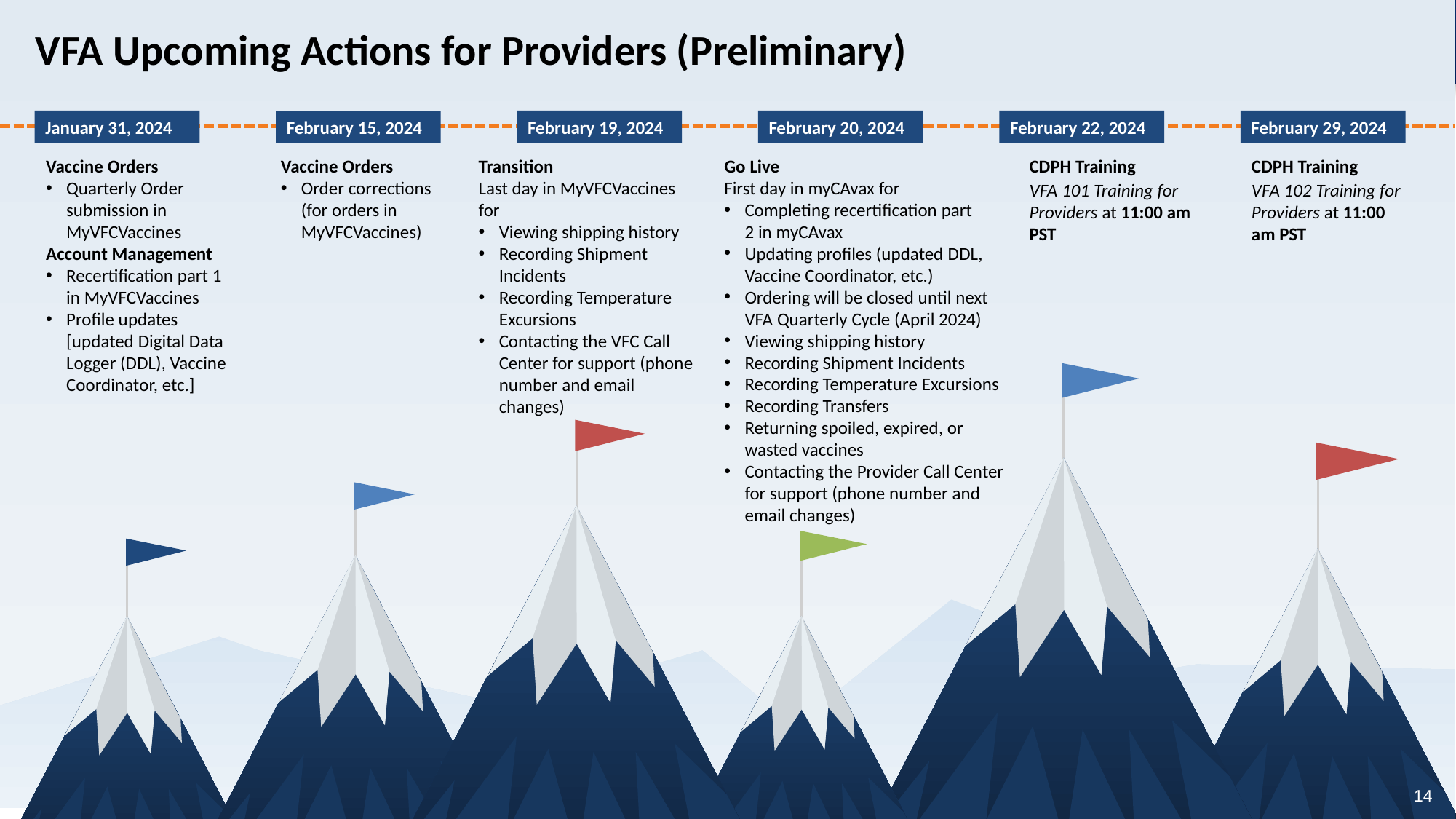

VFA Upcoming Actions for Providers (Preliminary)
February 29, 2024
February 19, 2024
February 20, 2024
February 22, 2024
January 31, 2024
February 15, 2024
Go Live
First day in myCAvax for
Completing recertification part 2 in myCAvax
Updating profiles (updated DDL, Vaccine Coordinator, etc.)
Ordering will be closed until next VFA Quarterly Cycle (April 2024)
Viewing shipping history
Recording Shipment Incidents
Recording Temperature Excursions
Recording Transfers
Returning spoiled, expired, or wasted vaccines
Contacting the Provider Call Center for support (phone number and email changes)
Vaccine Orders
Quarterly Order submission in MyVFCVaccines
Account Management
Recertification part 1 in MyVFCVaccines
Profile updates [updated Digital Data Logger (DDL), Vaccine Coordinator, etc.]
CDPH Training
VFA 101 Training for Providers at 11:00 am PST
CDPH Training
VFA 102 Training for Providers at 11:00 am PST
Vaccine Orders
Order corrections (for orders in MyVFCVaccines)
Transition
Last day in MyVFCVaccines for
Viewing shipping history
Recording Shipment Incidents
Recording Temperature Excursions
Contacting the VFC Call Center for support (phone number and email changes)

14